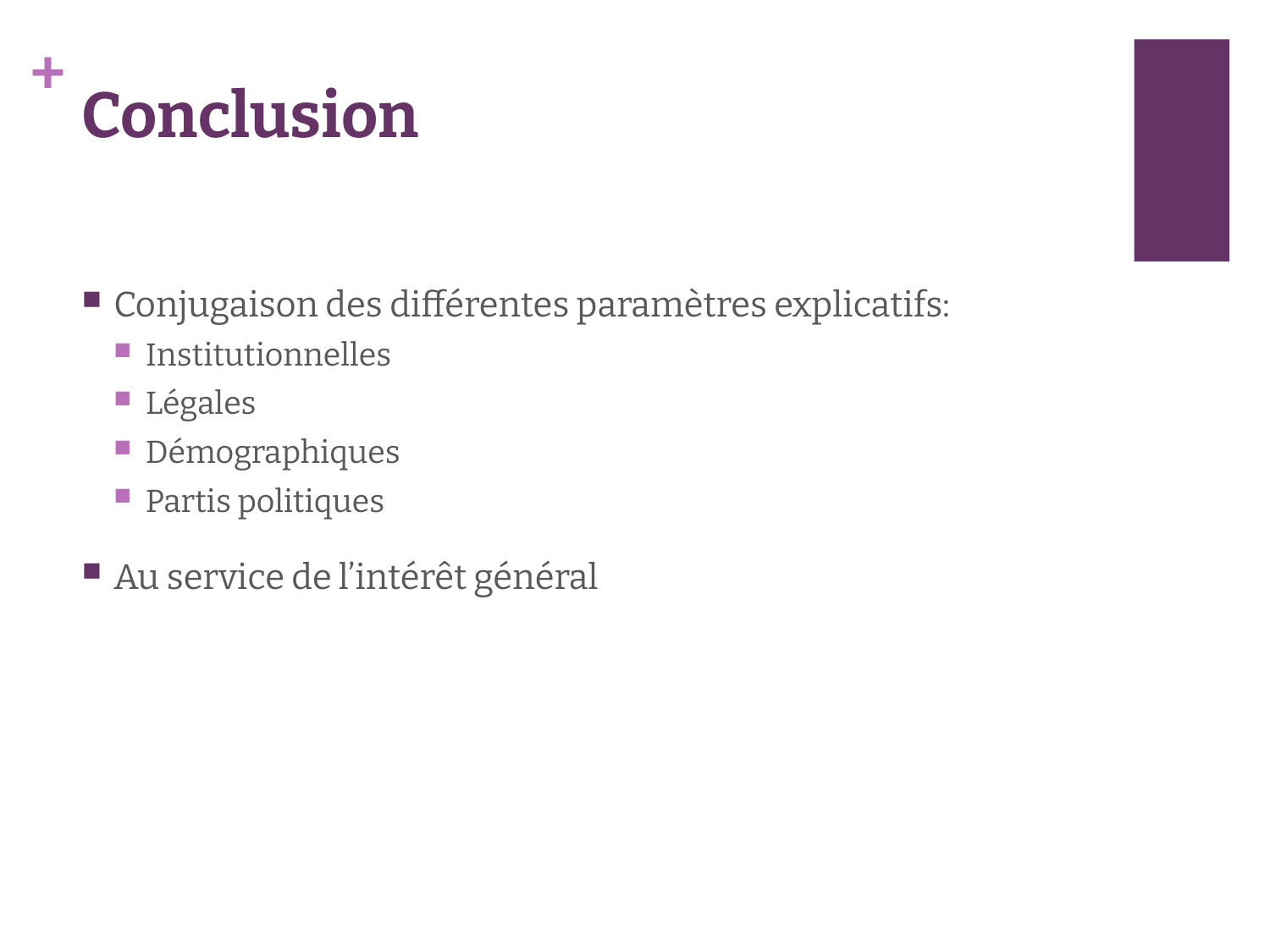

# Conclusion

Conjugaison des différentes paramètres explicatifs:
Institutionnelles
Légales
Démographiques
Partis politiques
Au service de l’intérêt général